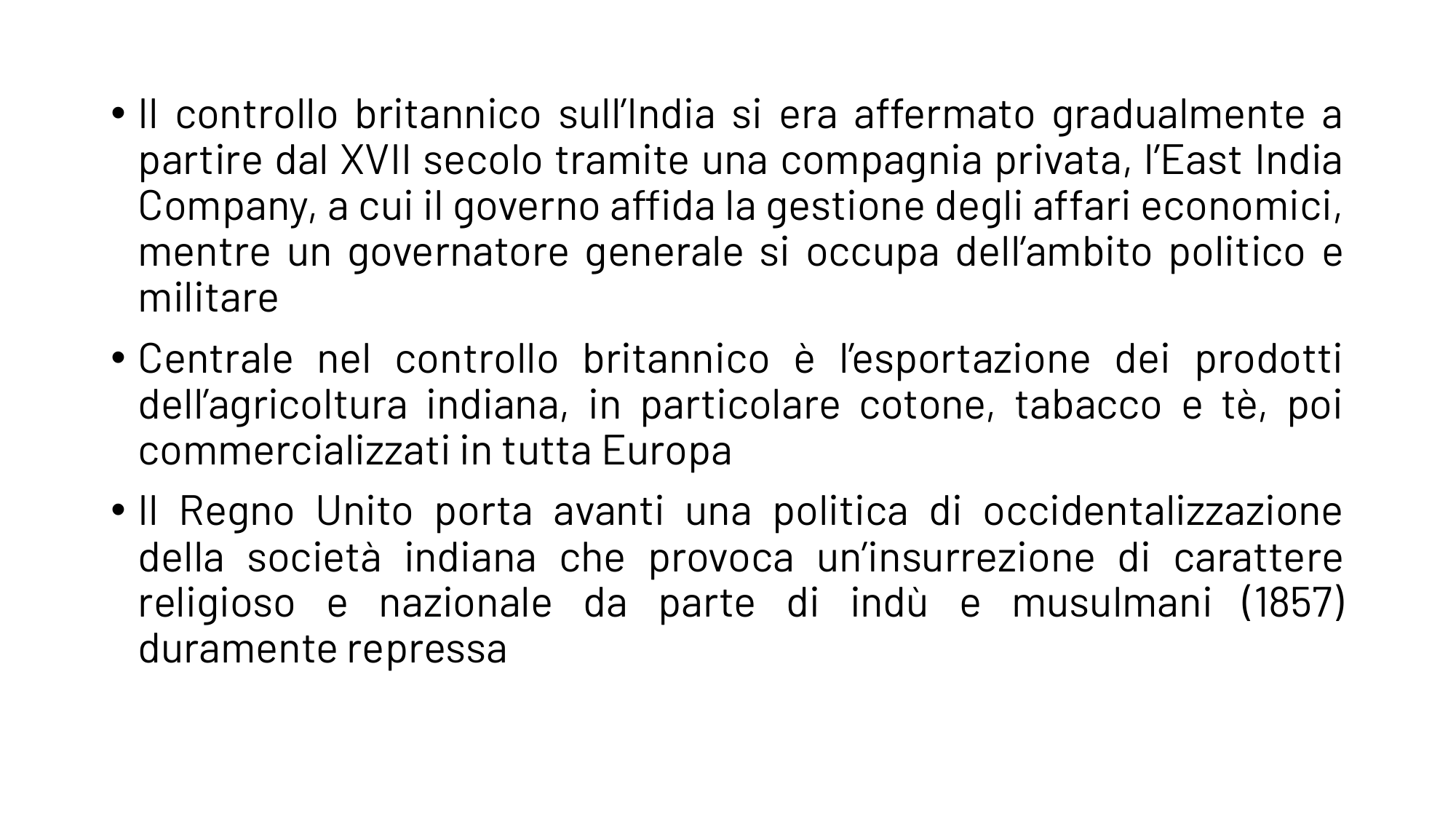

Il controllo britannico sull’India si era affermato gradualmente a partire dal XVII secolo tramite una compagnia privata, l’East India Company, a cui il governo affida la gestione degli affari economici, mentre un governatore generale si occupa dell’ambito politico e militare
Centrale nel controllo britannico è l’esportazione dei prodotti dell’agricoltura indiana, in particolare cotone, tabacco e tè, poi commercializzati in tutta Europa
Il Regno Unito porta avanti una politica di occidentalizzazione della società indiana che provoca un’insurrezione di carattere religioso e nazionale da parte di indù e musulmani (1857) duramente repressa